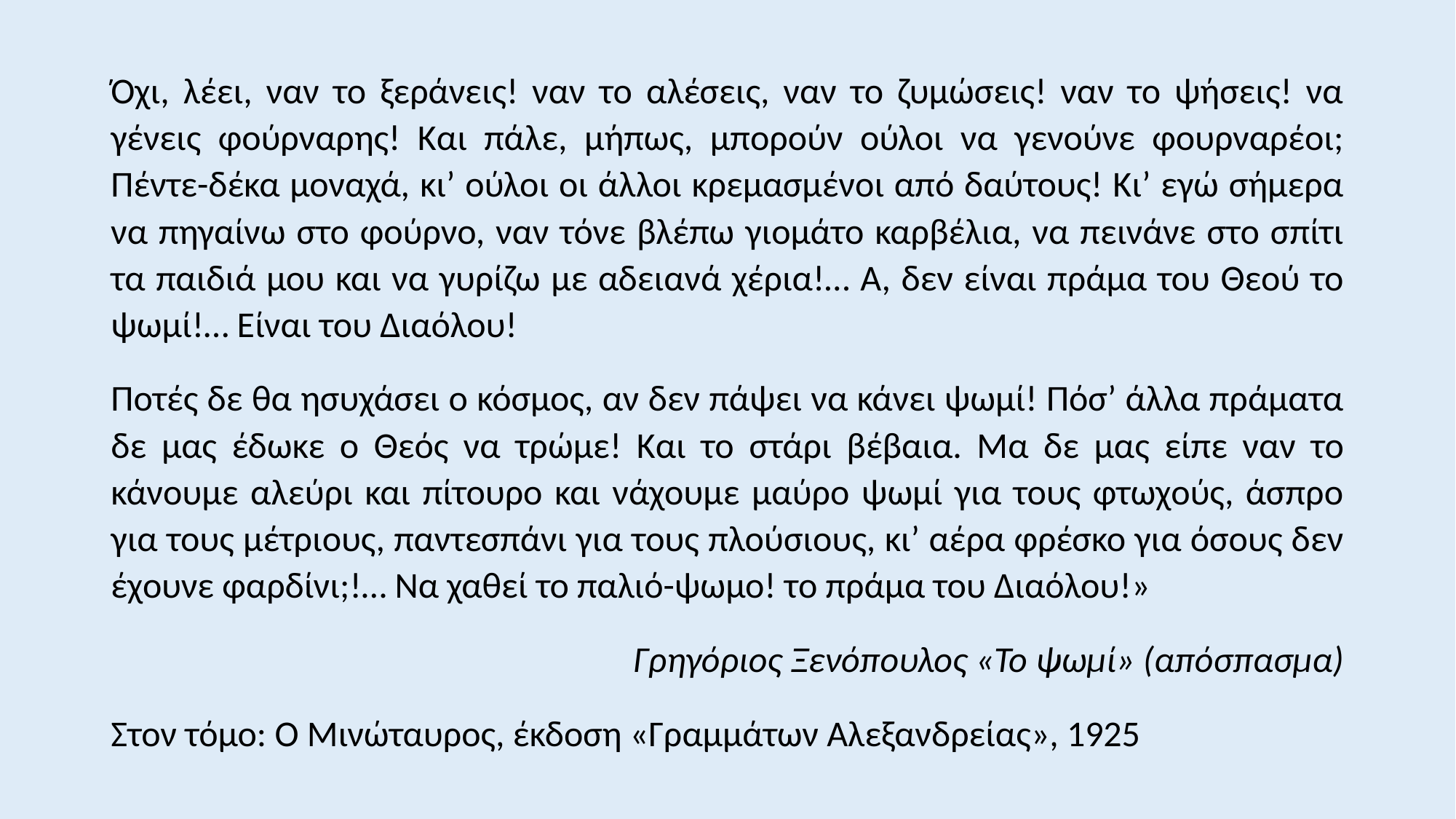

Όχι, λέει, ναν το ξεράνεις! ναν το αλέσεις, ναν το ζυμώσεις! ναν το ψήσεις! να γένεις φούρναρης! Και πάλε, μήπως, μπορούν ούλοι να γενούνε φουρναρέοι; Πέντε-δέκα μοναχά, κι’ ούλοι οι άλλοι κρεμασμένοι από δαύτους! Κι’ εγώ σήμερα να πηγαίνω στο φούρνο, ναν τόνε βλέπω γιομάτο καρβέλια, να πεινάνε στο σπίτι τα παιδιά μου και να γυρίζω με αδειανά χέρια!… Α, δεν είναι πράμα του Θεού το ψωμί!… Είναι του Διαόλου!
Ποτές δε θα ησυχάσει ο κόσμος, αν δεν πάψει να κάνει ψωμί! Πόσ’ άλλα πράματα δε μας έδωκε ο Θεός να τρώμε! Και το στάρι βέβαια. Μα δε μας είπε ναν το κάνουμε αλεύρι και πίτουρο και νάχουμε μαύρο ψωμί για τους φτωχούς, άσπρο για τους μέτριους, παντεσπάνι για τους πλούσιους, κι’ αέρα φρέσκο για όσους δεν έχουνε φαρδίνι;!… Να χαθεί το παλιό-ψωμο! το πράμα του Διαόλου!»
Γρηγόριος Ξενόπουλος «Το ψωμί» (απόσπασμα)
Στον τόμο: Ο Μινώταυρος, έκδοση «Γραμμάτων Αλεξανδρείας», 1925